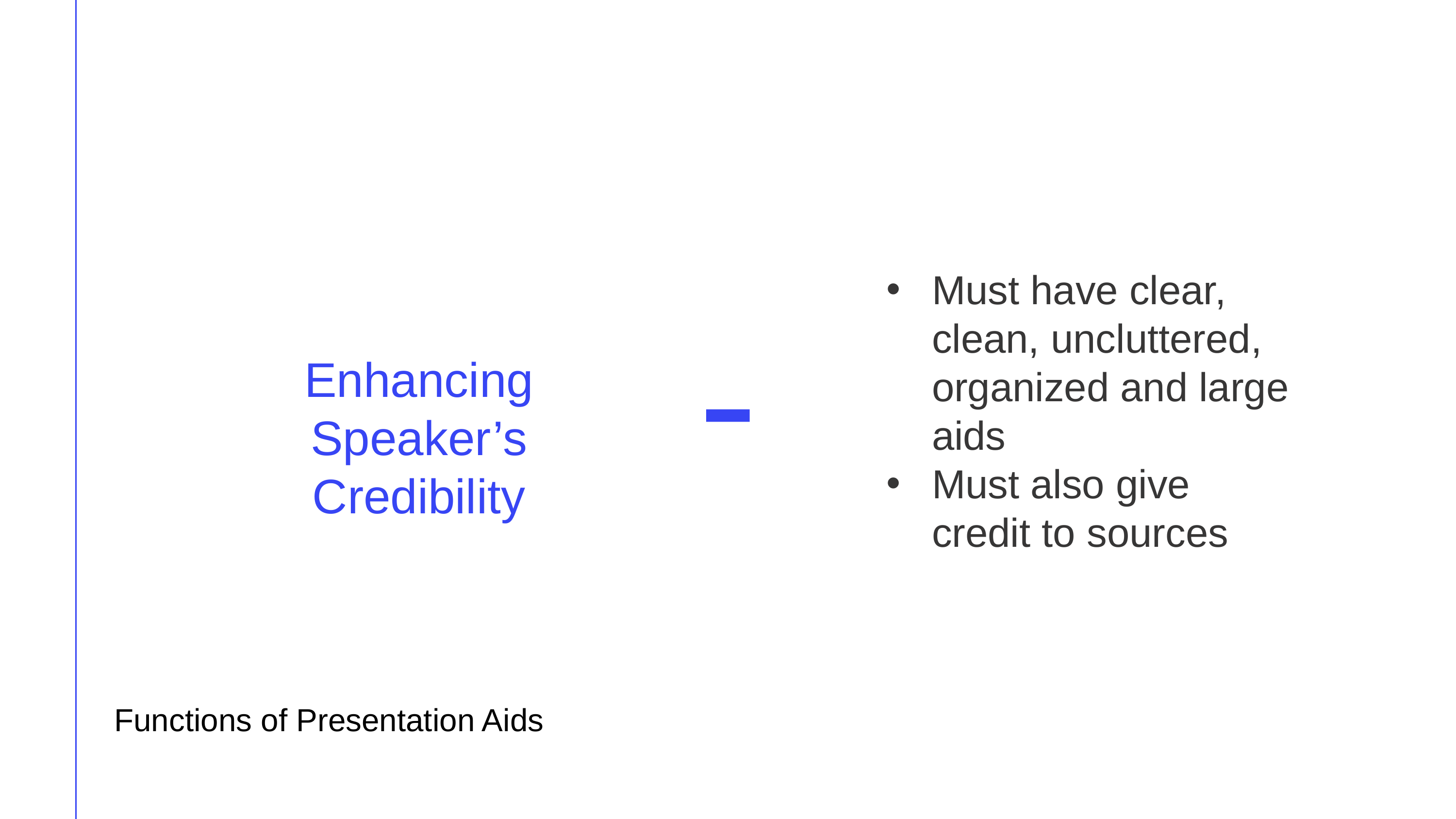

Must have clear, clean, uncluttered, organized and large aids
Must also give credit to sources
Enhancing Speaker’s Credibility

Functions of Presentation Aids